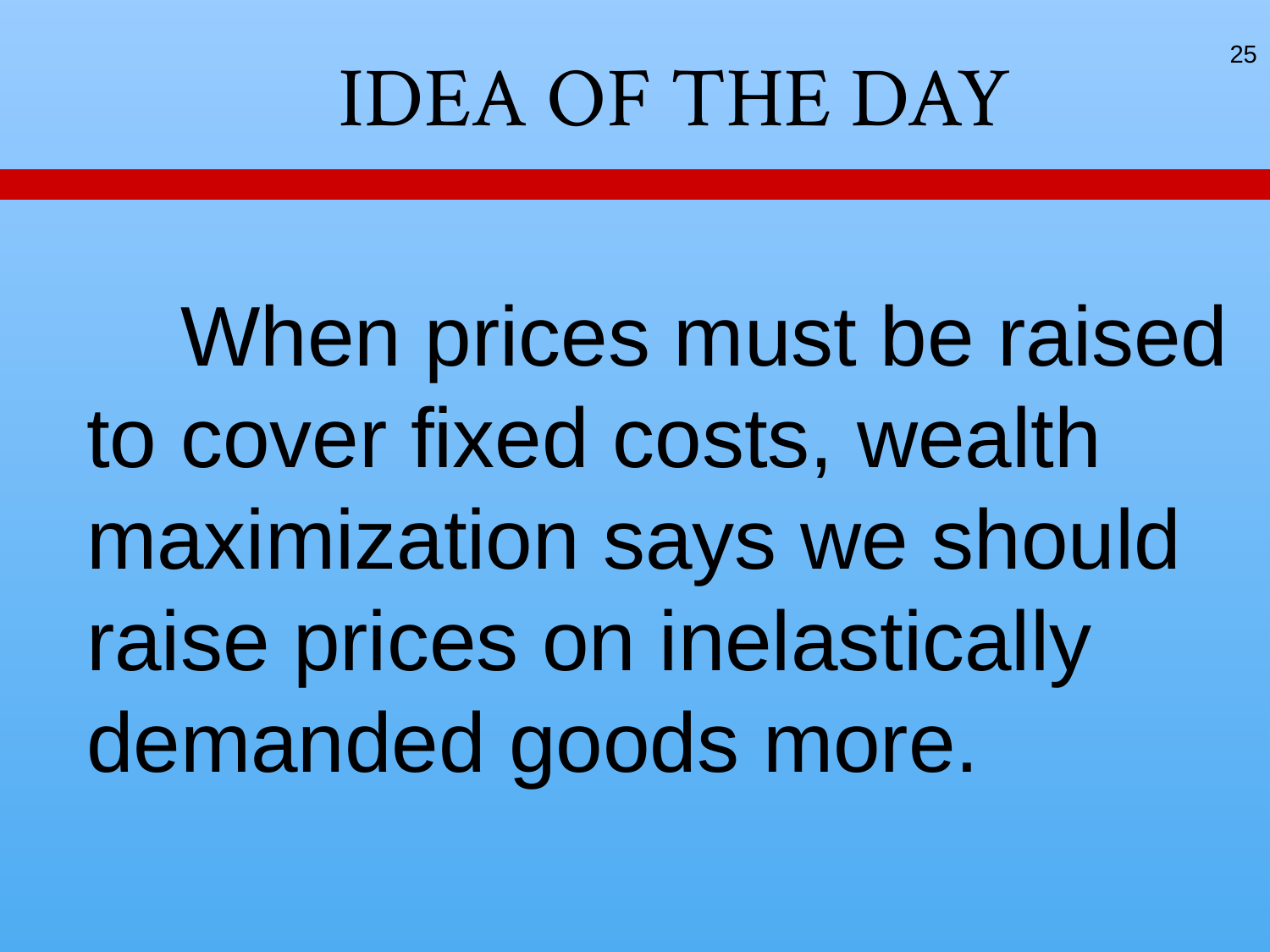

25
  IDEA OF THE DAY

    When prices must be raised to cover fixed costs, wealth maximization says we should raise prices on inelastically demanded goods more.